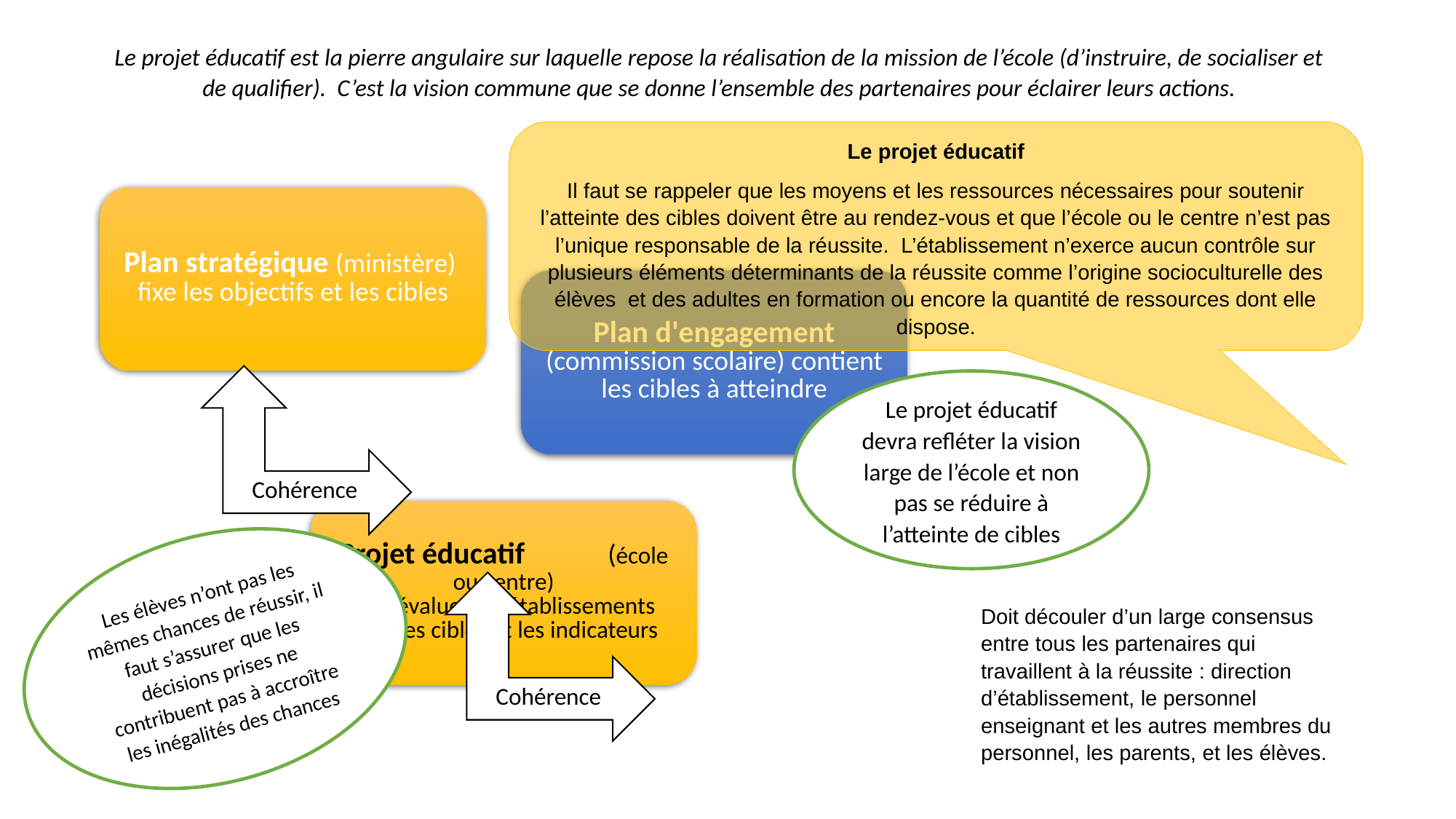

Le projet éducatif est la pierre angulaire sur laquelle repose la réalisation de la mission de l’école (d’instruire, de socialiser et de qualifier).  C’est la vision commune que se donne l’ensemble des partenaires pour éclairer leurs actions.

Le projet éducatif
Il faut se rappeler que les moyens et les ressources nécessaires pour soutenir l’atteinte des cibles doivent être au rendez-vous et que l’école ou le centre n’est pas l’unique responsable de la réussite.  L’établissement n’exerce aucun contrôle sur plusieurs éléments déterminants de la réussite comme l’origine socioculturelle des élèves  et des adultes en formation ou encore la quantité de ressources dont elle dispose.

Plan stratégique (ministère)
fixe les objectifs et les cibles
Plan d'engagement (commission scolaire) contient les cibles à atteindre

Le projet éducatif devra refléter la vision large de l’école et non pas se réduire à l’atteinte de cibles
Cohérence
Les élèves n’ont pas les mêmes chances de réussir, il faut s’assurer que les décisions prises ne contribuent pas à accroître les inégalités des chances

Doit découler d’un large consensus entre tous les partenaires qui travaillent à la réussite : direction d’établissement, le personnel enseignant et les autres membres du personnel, les parents, et les élèves.
Cohérence